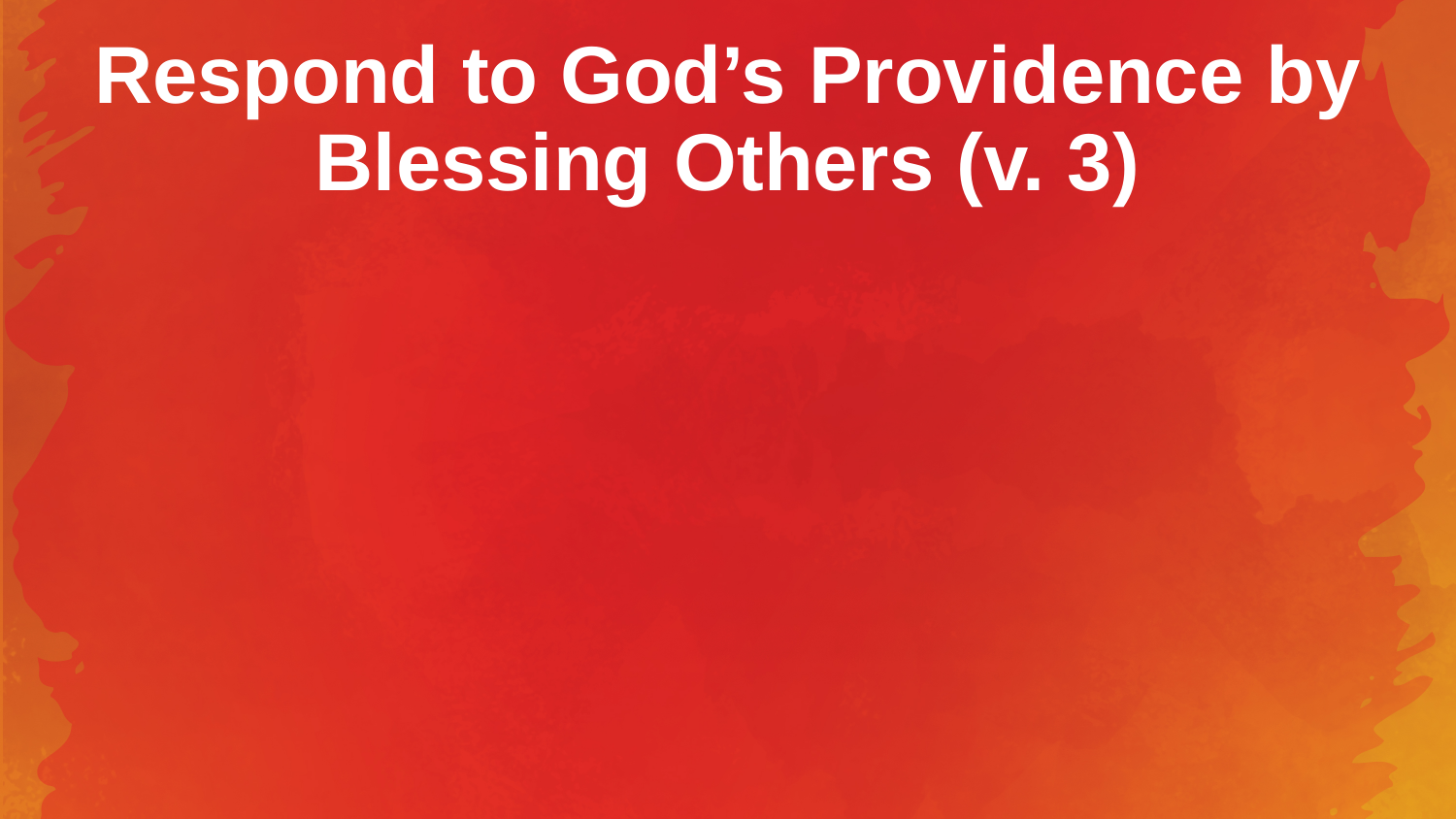

# Respond to God’s Providence by Blessing Others (v. 3)